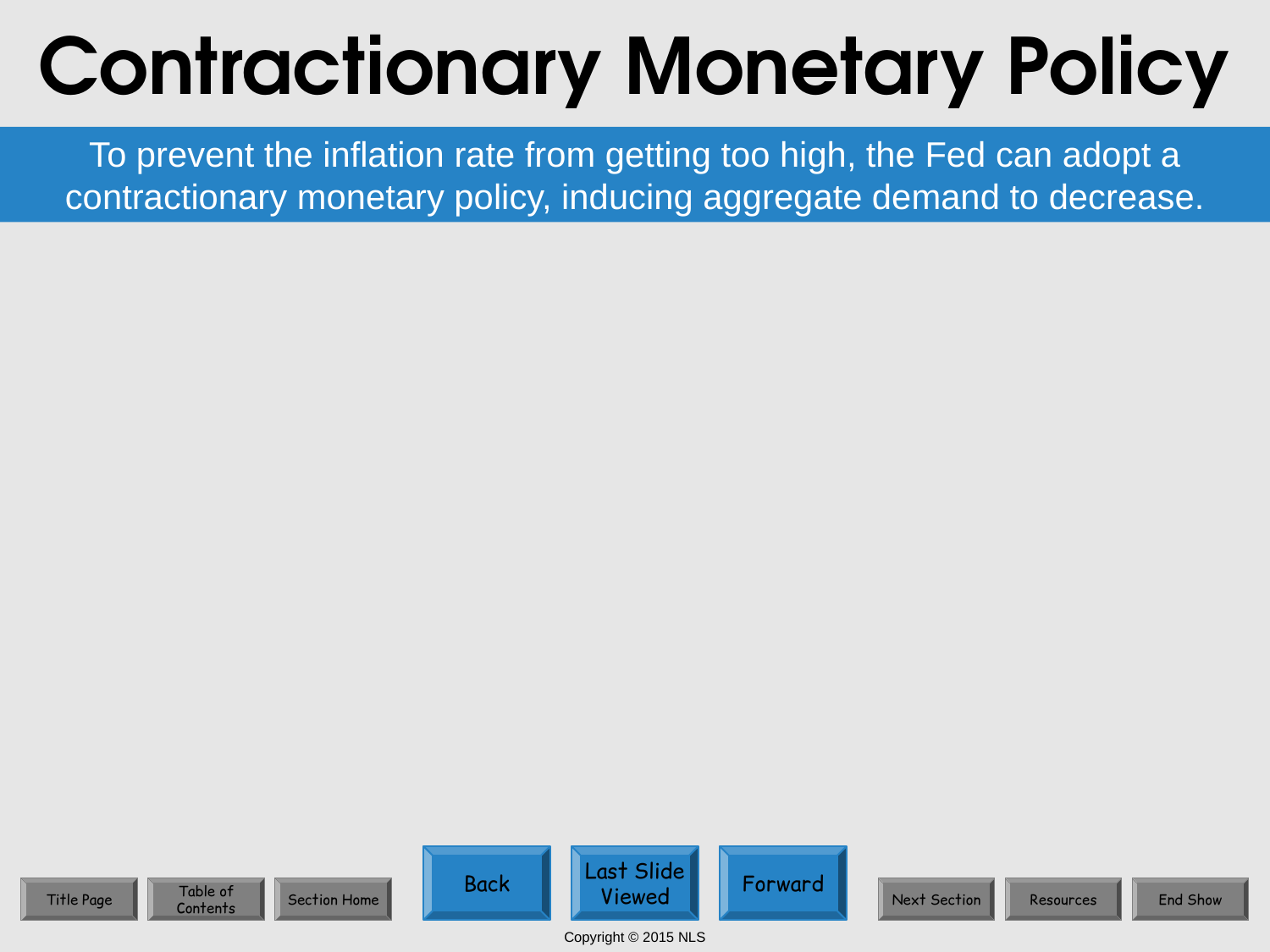

# Contractionary Monetary Policy
To prevent the inflation rate from getting too high, the Fed can adopt a contractionary monetary policy, inducing aggregate demand to decrease.